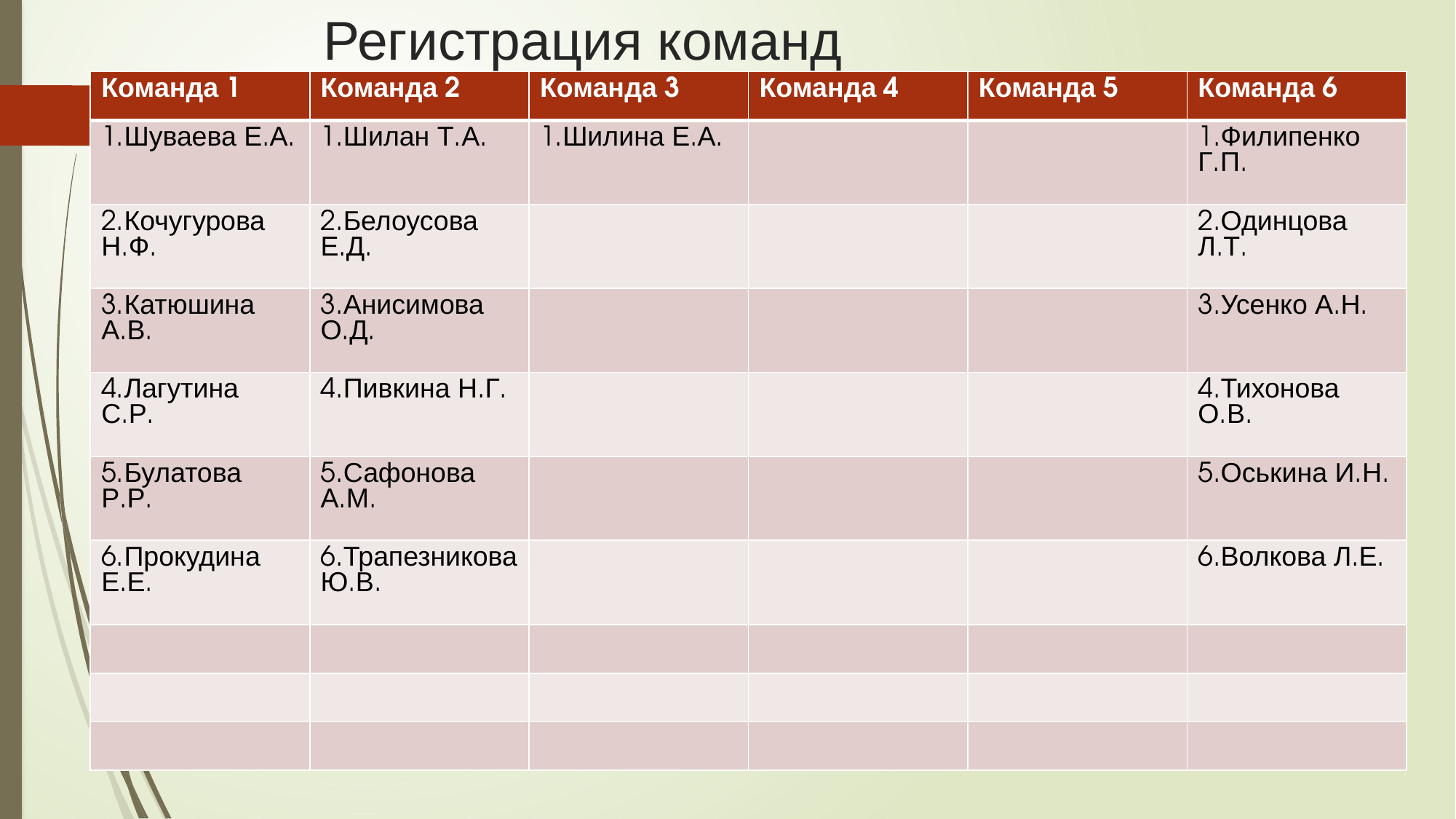

# Регистрация команд
| Команда 1 | Команда 2 | Команда 3 | Команда 4 | Команда 5 | Команда 6 |
| --- | --- | --- | --- | --- | --- |
| 1.Шуваева Е.А. | 1.Шилан Т.А. | 1.Шилина Е.А. |  |  | 1.Филипенко Г.П. |
| 2.Кочугурова Н.Ф. | 2.Белоусова Е.Д. |  |  |  | 2.Одинцова Л.Т. |
| 3.Катюшина А.В. | 3.Анисимова О.Д. |  |  |  | 3.Усенко А.Н. |
| 4.Лагутина С.Р. | 4.Пивкина Н.Г. |  |  |  | 4.Тихонова О.В. |
| 5.Булатова Р.Р. | 5.Сафонова А.М. |  |  |  | 5.Оськина И.Н. |
| 6.Прокудина Е.Е. | 6.Трапезникова Ю.В. |  |  |  | 6.Волкова Л.Е. |
|  |  |  |  |  |  |
|  |  |  |  |  |  |
|  |  |  |  |  |  |